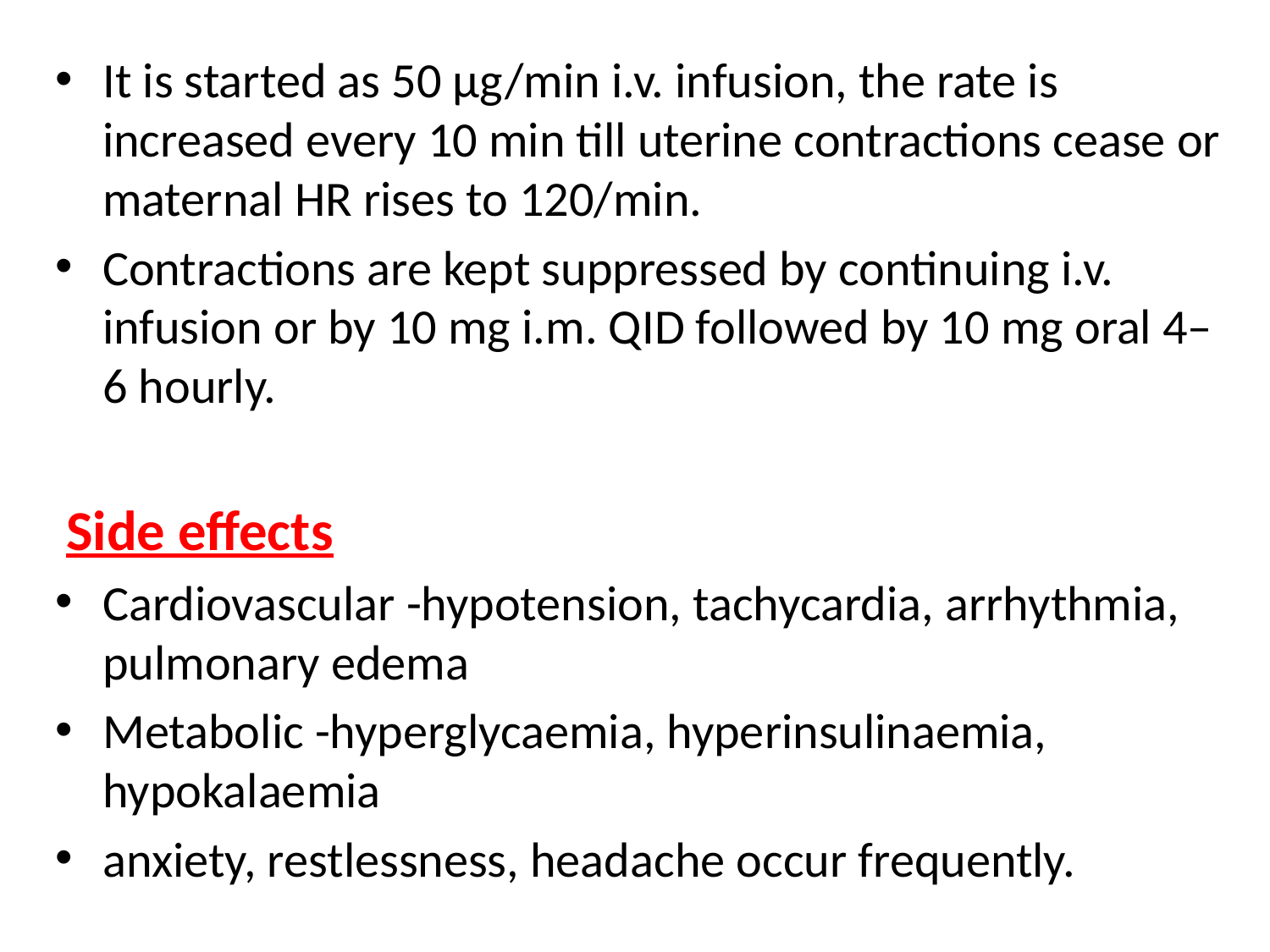

It is started as 50 µg/min i.v. infusion, the rate is increased every 10 min till uterine contractions cease or maternal HR rises to 120/min.
Contractions are kept suppressed by continuing i.v. infusion or by 10 mg i.m. QID followed by 10 mg oral 4–6 hourly.

 Side effects
Cardiovascular -hypotension, tachycardia, arrhythmia, pulmonary edema
Metabolic -hyperglycaemia, hyperinsulinaemia, hypokalaemia
anxiety, restlessness, headache occur frequently.